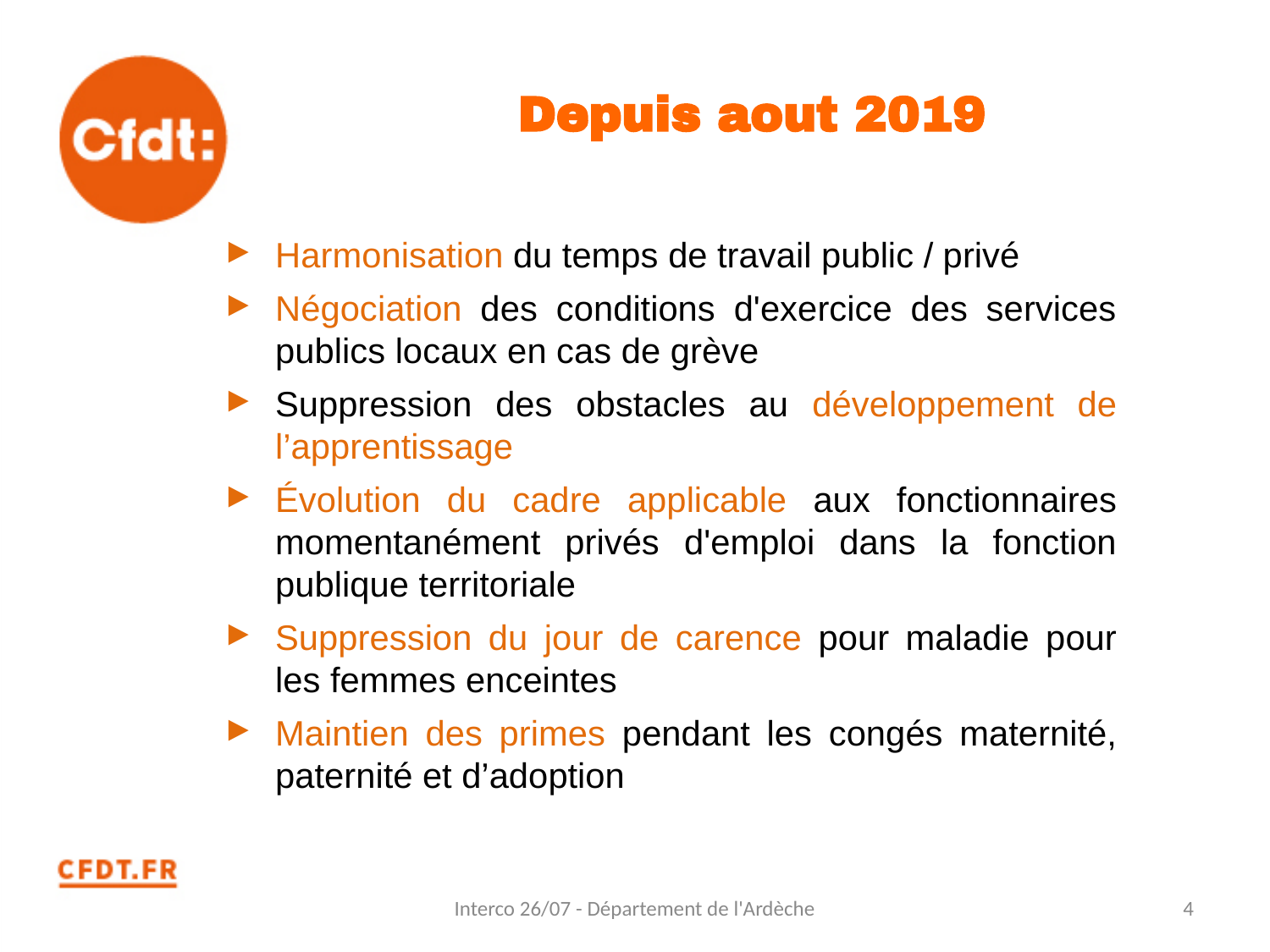

# Depuis aout 2019
Harmonisation du temps de travail public / privé
Négociation des conditions d'exercice des services publics locaux en cas de grève
Suppression des obstacles au développement de l’apprentissage
Évolution du cadre applicable aux fonctionnaires momentanément privés d'emploi dans la fonction publique territoriale
Suppression du jour de carence pour maladie pour les femmes enceintes
Maintien des primes pendant les congés maternité, paternité et d’adoption

Interco 26/07 - Département de l'Ardèche
4